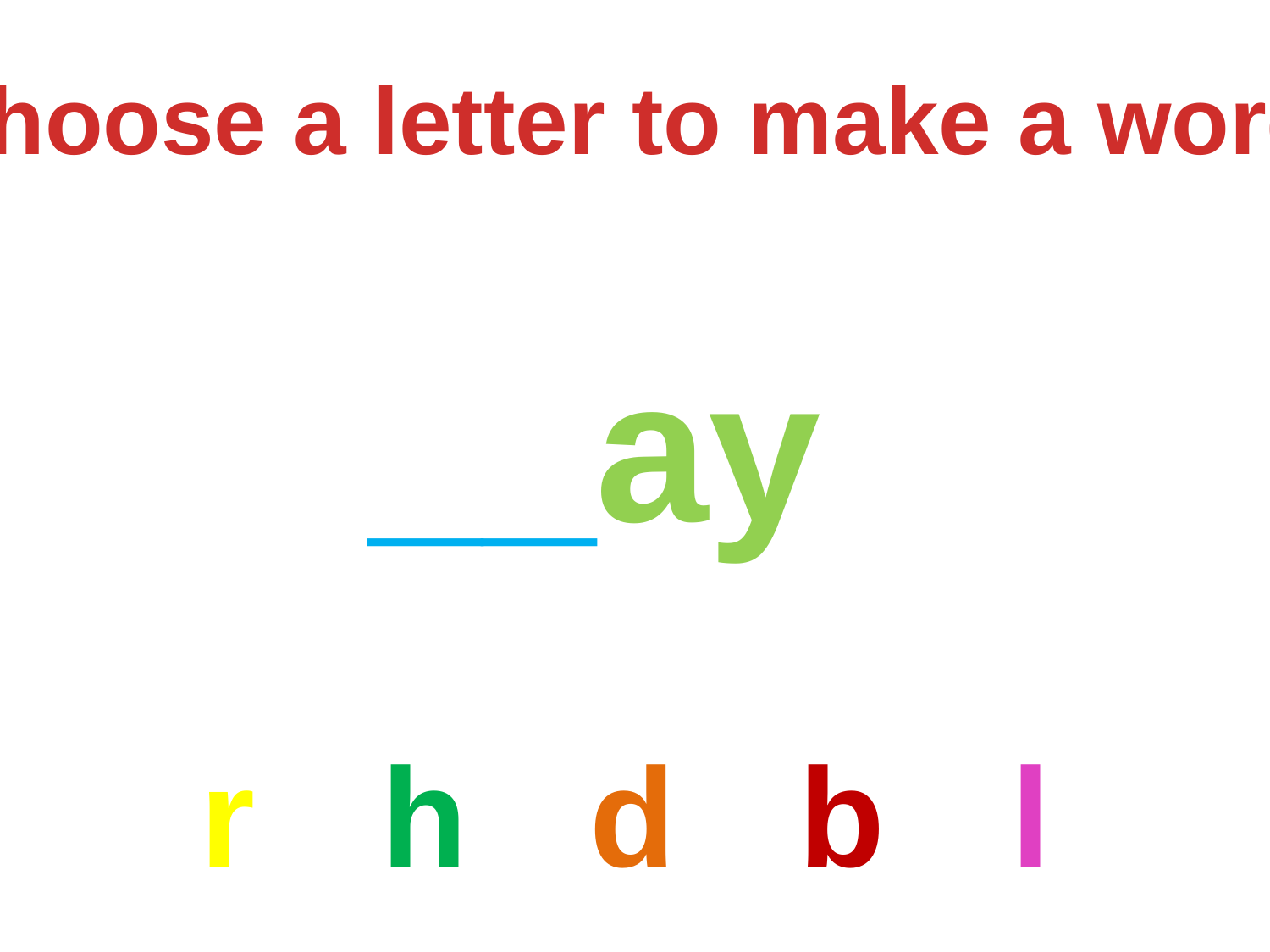

Choose a letter to make a word.
__ay
r
h
d
b
l